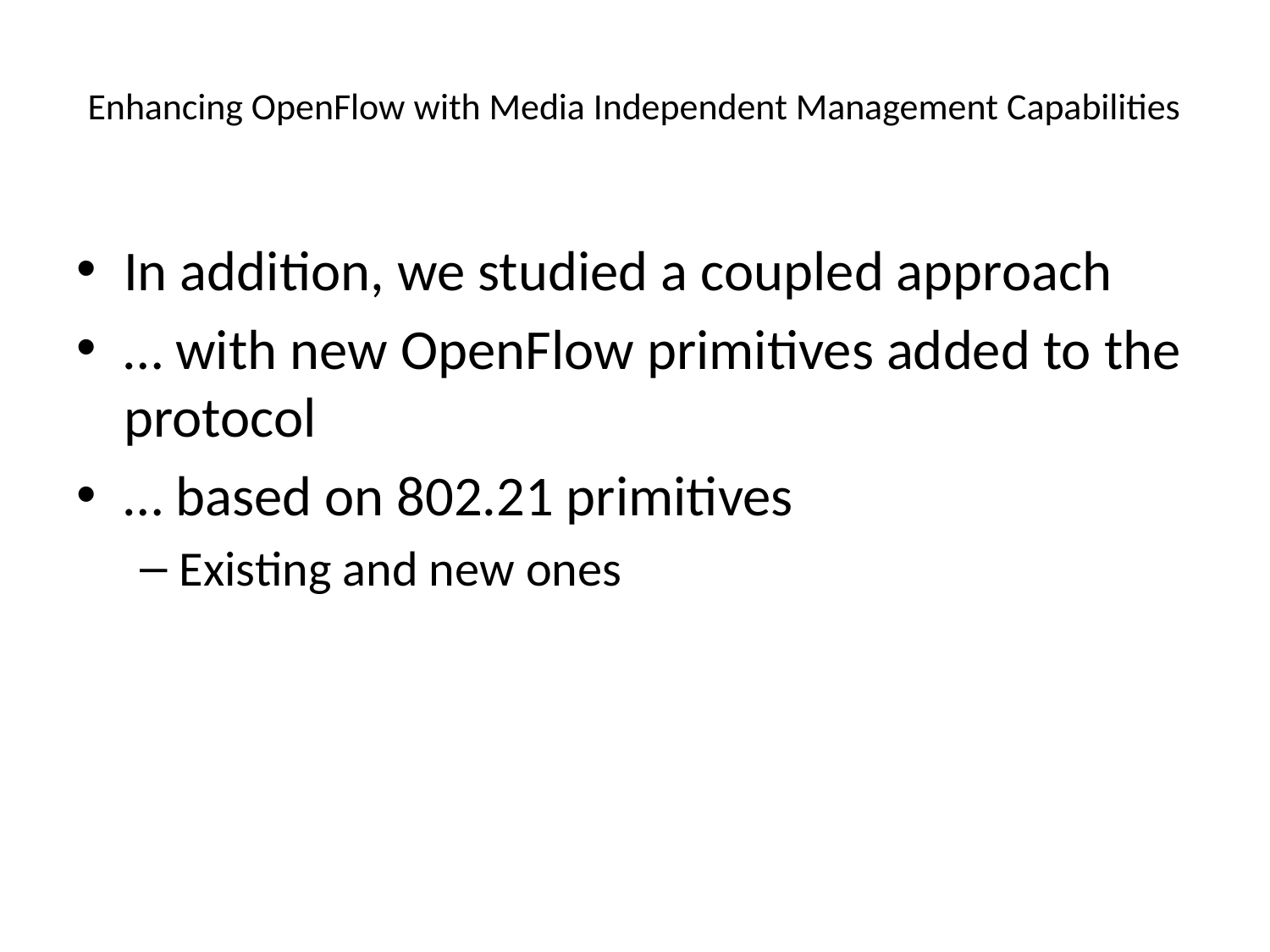

# Enhancing OpenFlow with Media Independent Management Capabilities
In addition, we studied a coupled approach
… with new OpenFlow primitives added to the protocol
… based on 802.21 primitives
Existing and new ones